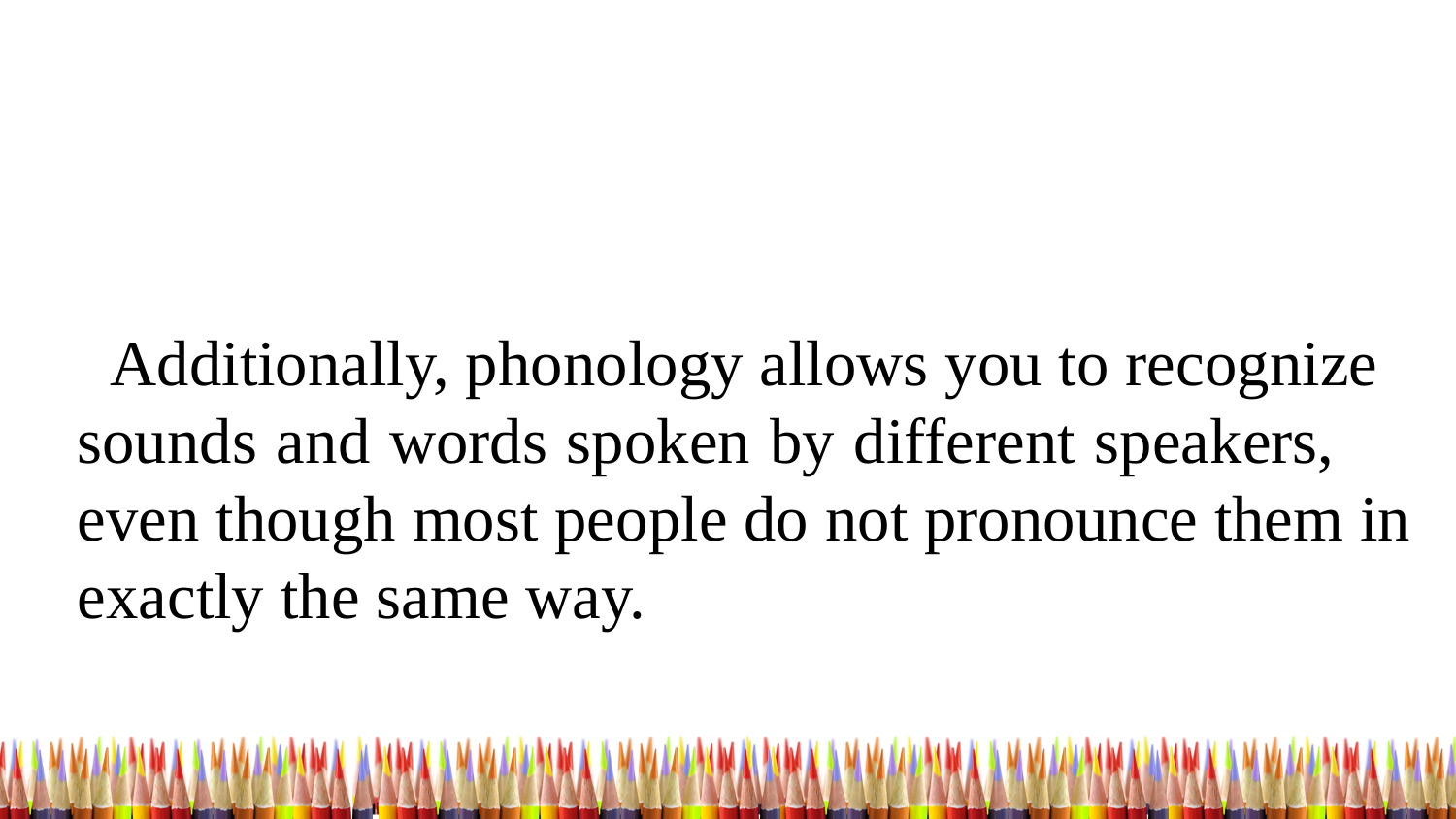

Additionally, phonology allows you to recognize   sounds and words spoken by different speakers,     even though most people do not pronounce them in exactly the same way.